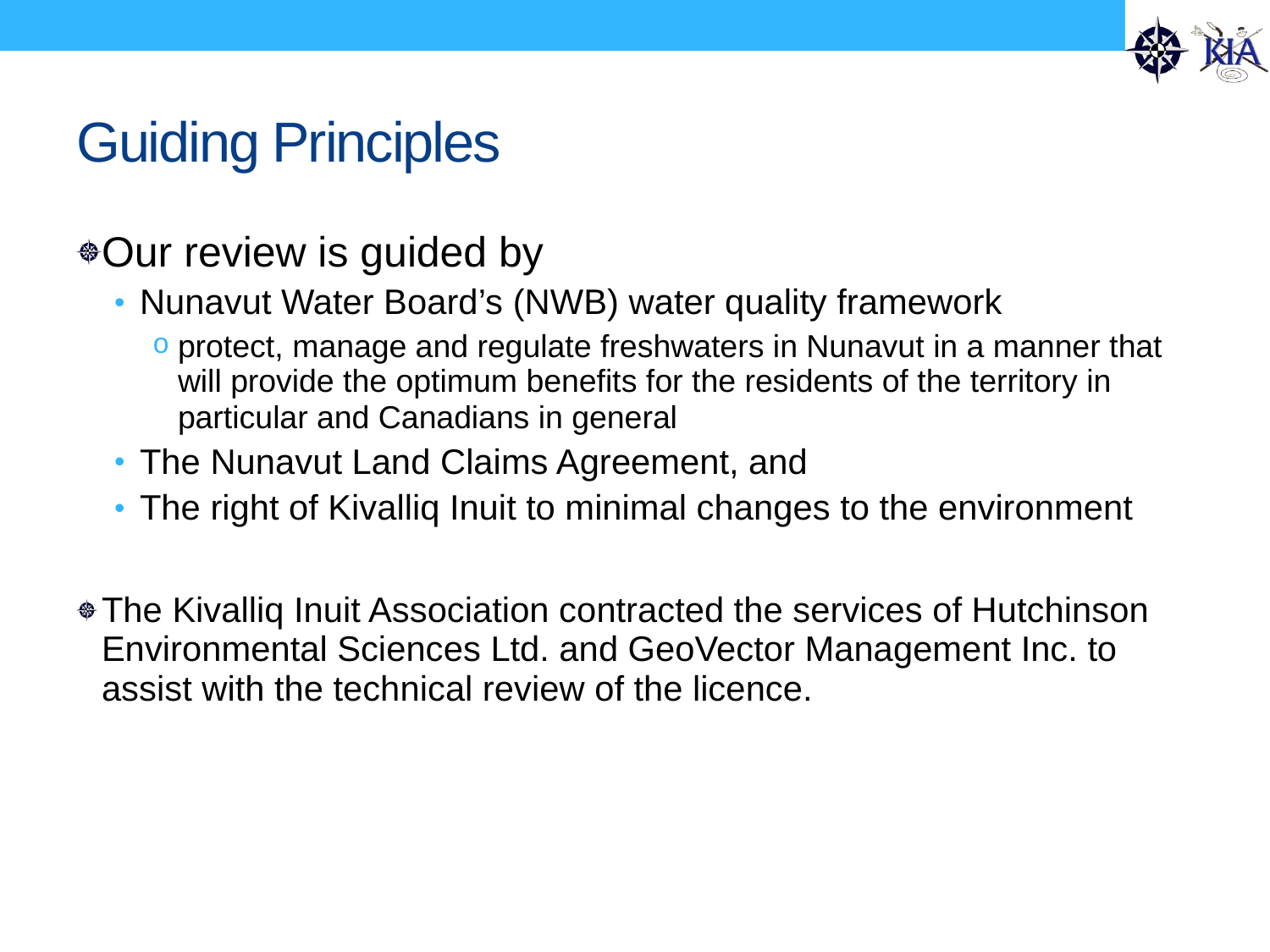

# Guiding Principles
Our review is guided by
Nunavut Water Board’s (NWB) water quality framework
protect, manage and regulate freshwaters in Nunavut in a manner that will provide the optimum benefits for the residents of the territory in particular and Canadians in general
The Nunavut Land Claims Agreement, and
The right of Kivalliq Inuit to minimal changes to the environment

The Kivalliq Inuit Association contracted the services of Hutchinson Environmental Sciences Ltd. and GeoVector Management Inc. to assist with the technical review of the licence.